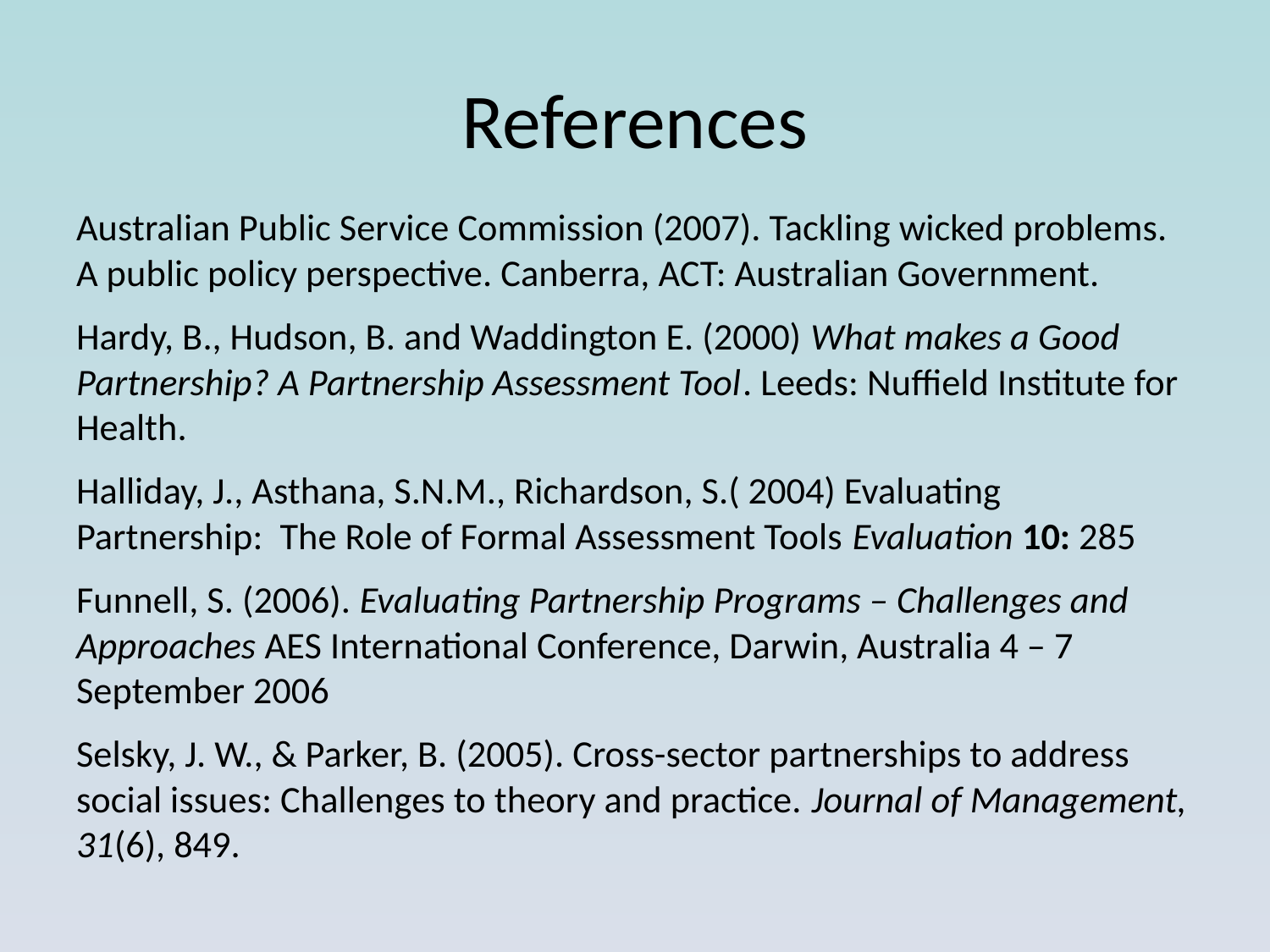

# References
Australian Public Service Commission (2007). Tackling wicked problems. A public policy perspective. Canberra, ACT: Australian Government.
Hardy, B., Hudson, B. and Waddington E. (2000) What makes a Good Partnership? A Partnership Assessment Tool. Leeds: Nuffield Institute for Health.
Halliday, J., Asthana, S.N.M., Richardson, S.( 2004) Evaluating Partnership:  The Role of Formal Assessment Tools Evaluation 10: 285
Funnell, S. (2006). Evaluating Partnership Programs – Challenges and Approaches AES International Conference, Darwin, Australia 4 – 7 September 2006
Selsky, J. W., & Parker, B. (2005). Cross-sector partnerships to address social issues: Challenges to theory and practice. Journal of Management, 31(6), 849.